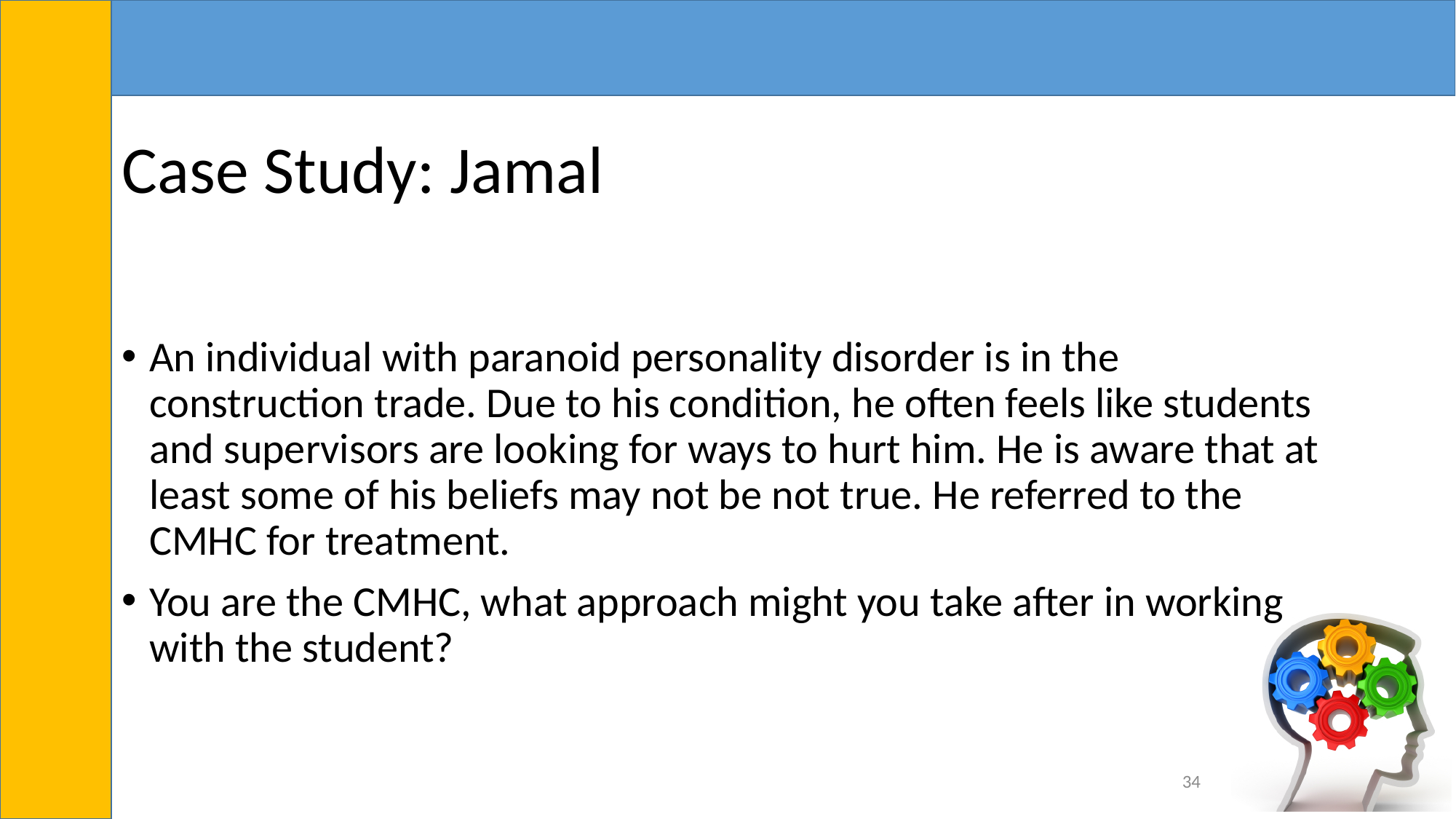

# Case Study: Jamal

An individual with paranoid personality disorder is in the construction trade. Due to his condition, he often feels like students and supervisors are looking for ways to hurt him. He is aware that at least some of his beliefs may not be not true. He referred to the CMHC for treatment.
You are the CMHC, what approach might you take after in working with the student?

34